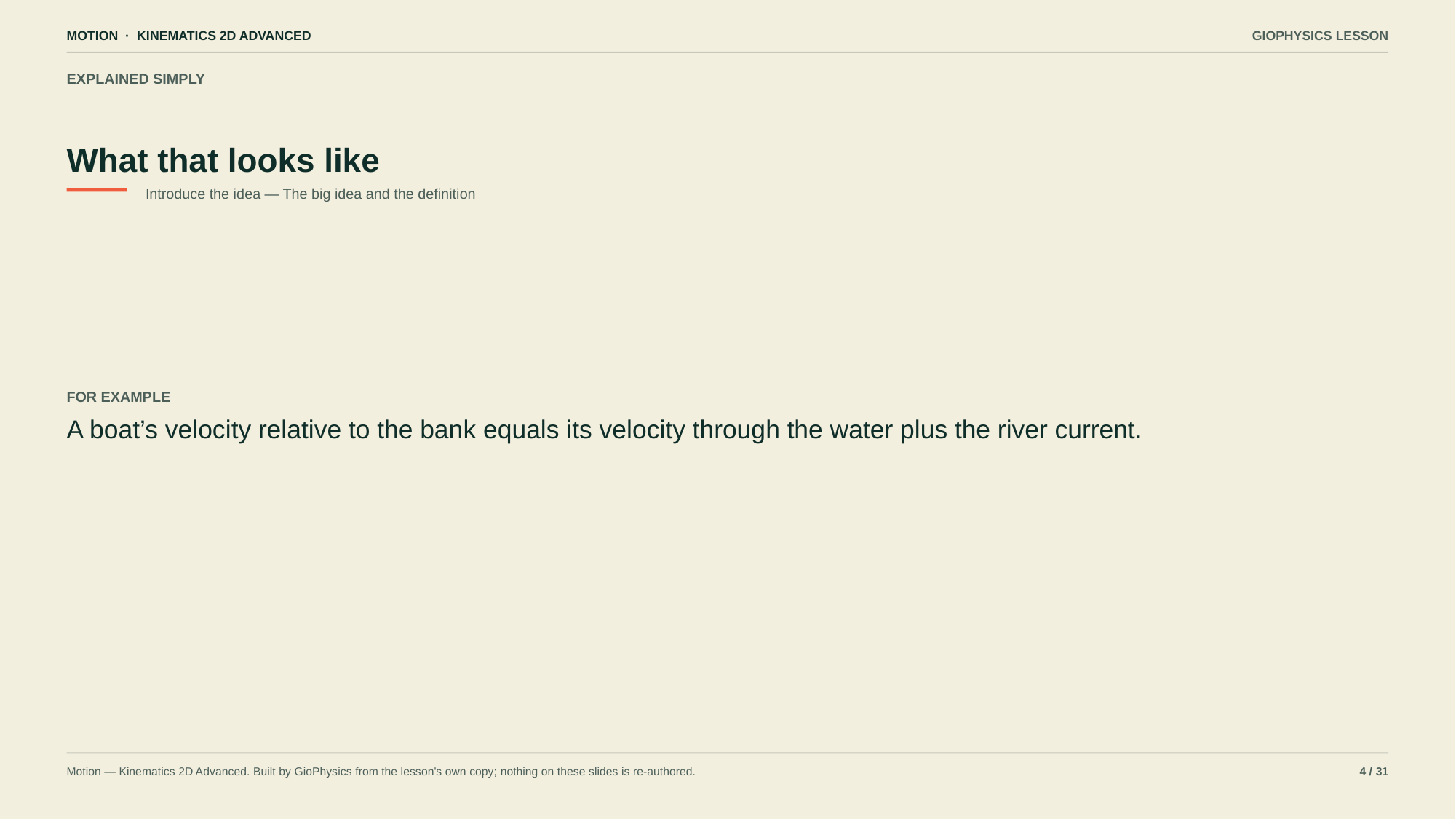

MOTION  ·  KINEMATICS 2D ADVANCED
GIOPHYSICS LESSON

EXPLAINED SIMPLY
What that looks like
Introduce the idea — The big idea and the definition

FOR EXAMPLE
A boat’s velocity relative to the bank equals its velocity through the water plus the river current.

Motion — Kinematics 2D Advanced. Built by GioPhysics from the lesson's own copy; nothing on these slides is re-authored.
4 / 31